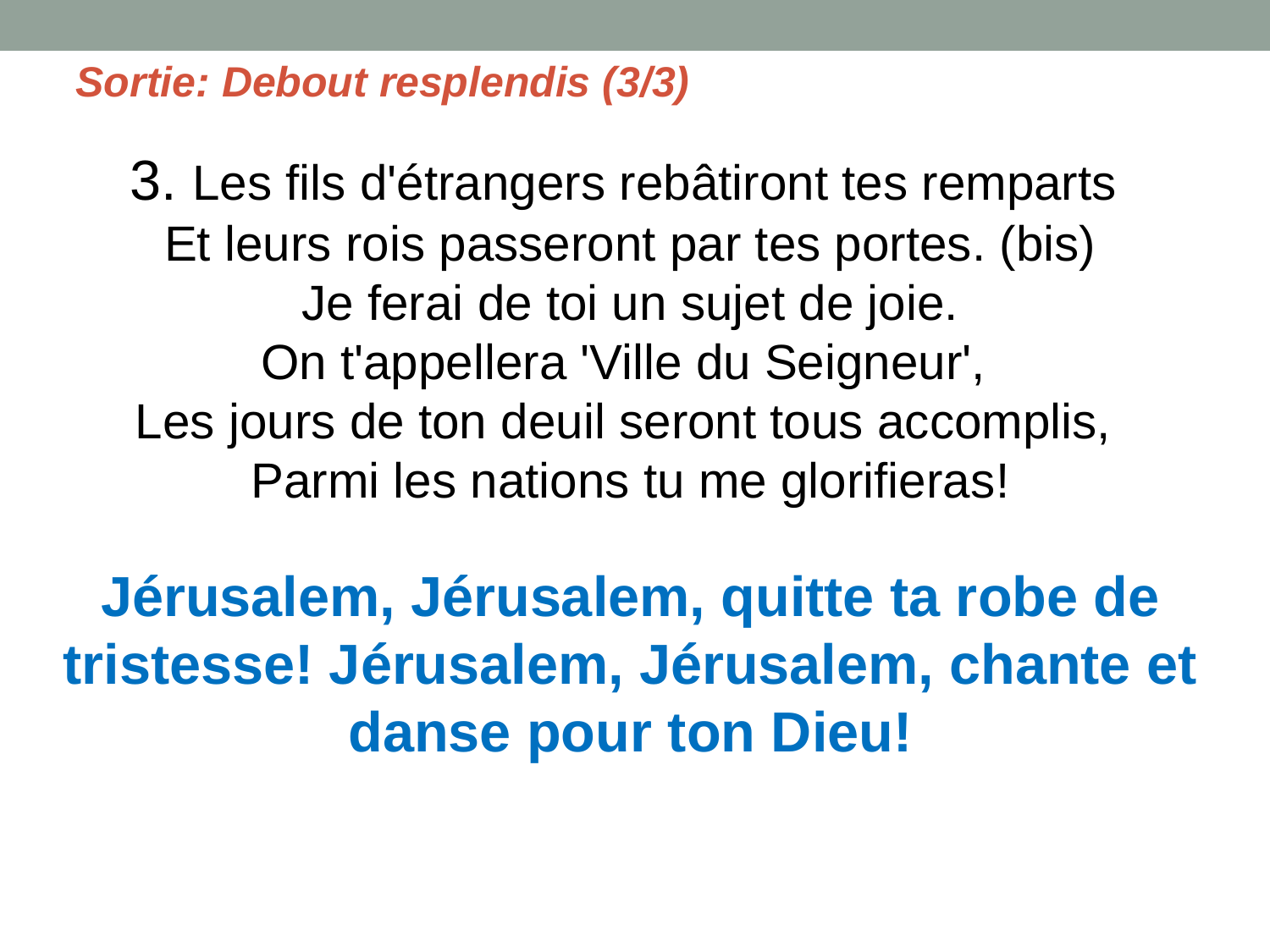

Sortie: Debout resplendis (3/3)

3. Les fils d'étrangers rebâtiront tes remparts
Et leurs rois passeront par tes portes. (bis)
 Je ferai de toi un sujet de joie.
On t'appellera 'Ville du Seigneur',
Les jours de ton deuil seront tous accomplis,
Parmi les nations tu me glorifieras!
Jérusalem, Jérusalem, quitte ta robe de tristesse! Jérusalem, Jérusalem, chante et danse pour ton Dieu!